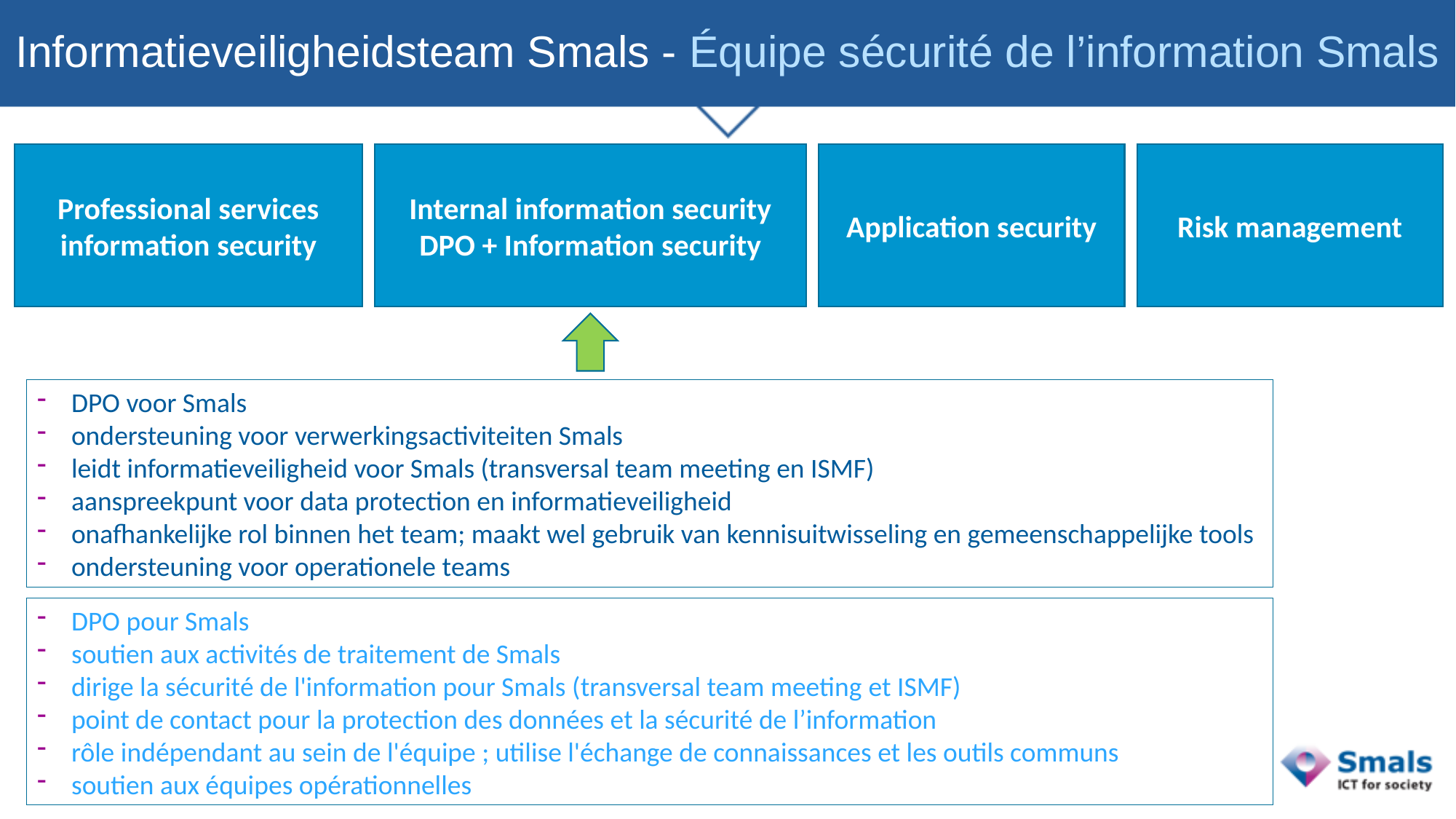

# Informatieveiligheidsteam Smals - Équipe sécurité de l’information Smals
Professional services information security
Internal information security
DPO + Information security
Risk management
Application security

DPO voor Smals
ondersteuning voor verwerkingsactiviteiten Smals
leidt informatieveiligheid voor Smals (transversal team meeting en ISMF)
aanspreekpunt voor data protection en informatieveiligheid
onafhankelijke rol binnen het team; maakt wel gebruik van kennisuitwisseling en gemeenschappelijke tools
ondersteuning voor operationele teams
DPO pour Smals
soutien aux activités de traitement de Smals
dirige la sécurité de l'information pour Smals (transversal team meeting et ISMF)
point de contact pour la protection des données et la sécurité de l’information
rôle indépendant au sein de l'équipe ; utilise l'échange de connaissances et les outils communs
soutien aux équipes opérationnelles